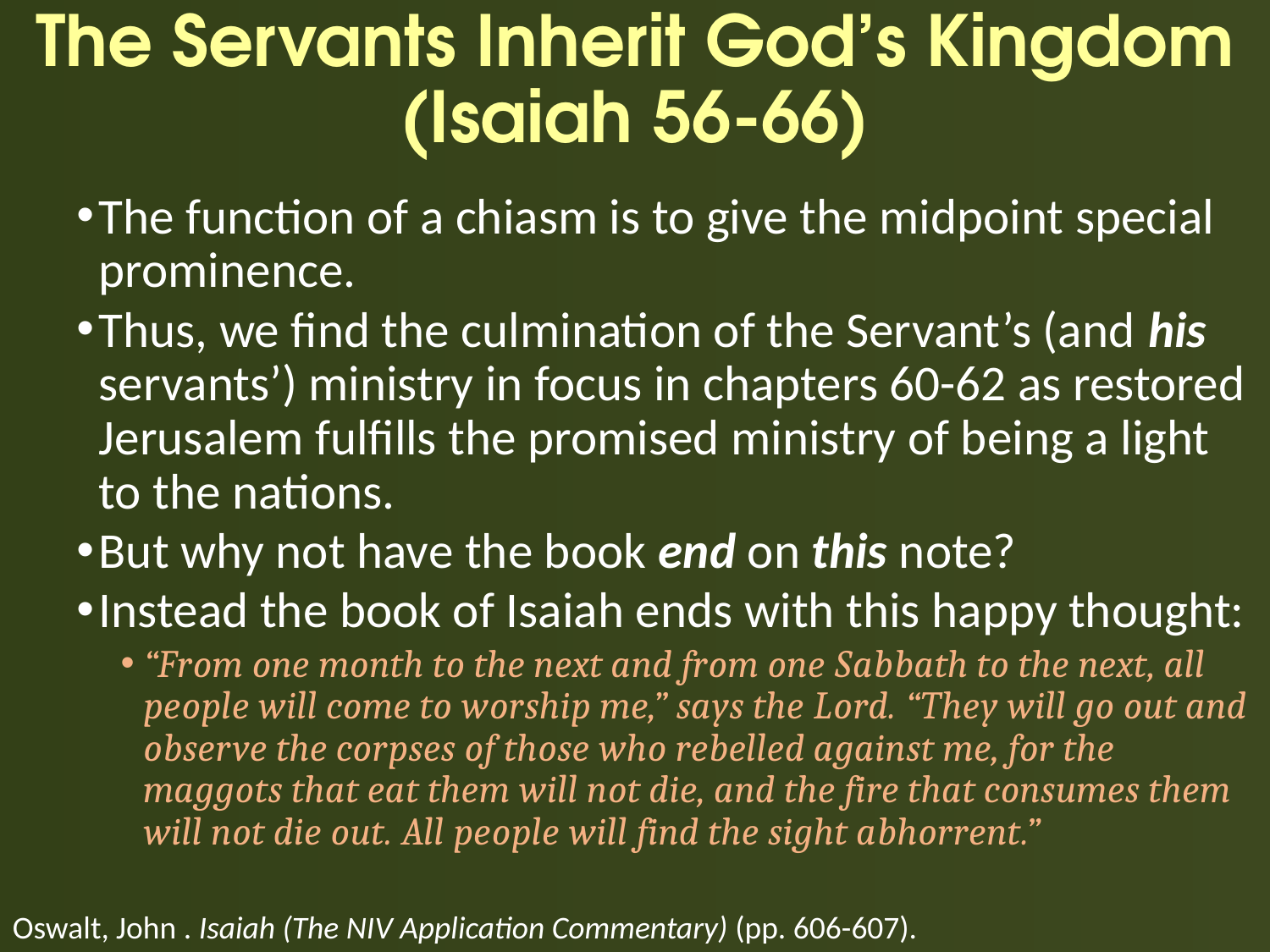

# The Servants Inherit God’s Kingdom (Isaiah 56-66)
The function of a chiasm is to give the midpoint special prominence.
Thus, we find the culmination of the Servant’s (and his servants’) ministry in focus in chapters 60-62 as restored Jerusalem fulfills the promised ministry of being a light to the nations.
But why not have the book end on this note?
Instead the book of Isaiah ends with this happy thought:
“From one month to the next and from one Sabbath to the next, all people will come to worship me,” says the Lord. “They will go out and observe the corpses of those who rebelled against me, for the maggots that eat them will not die, and the fire that consumes them will not die out. All people will find the sight abhorrent.”
Oswalt, John . Isaiah (The NIV Application Commentary) (pp. 606-607).